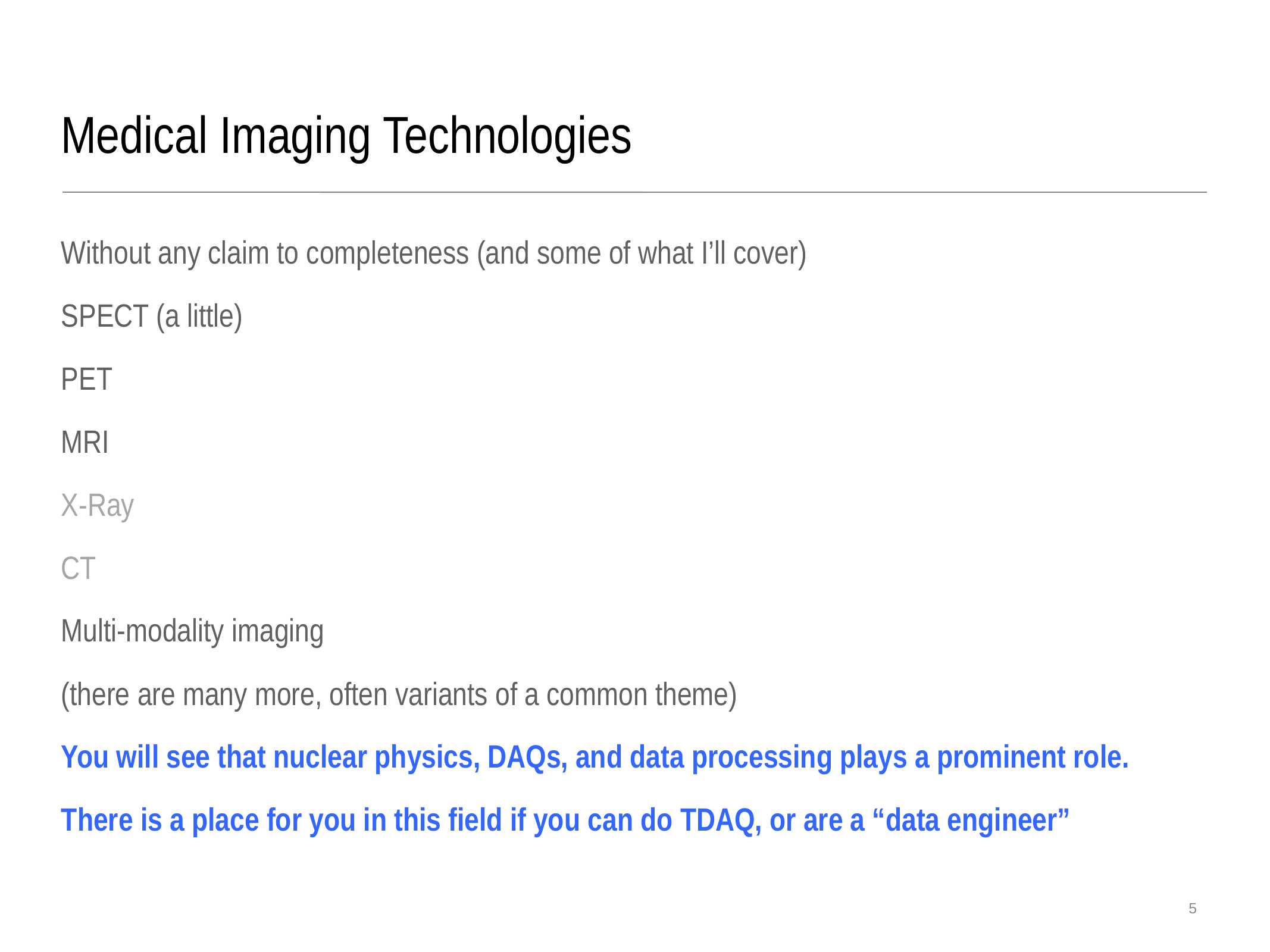

Medical Imaging Technologies
Without any claim to completeness (and some of what I’ll cover)
SPECT (a little)
PET
MRI
X-Ray
CT
Multi-modality imaging
(there are many more, often variants of a common theme)
You will see that nuclear physics, DAQs, and data processing plays a prominent role.
There is a place for you in this field if you can do TDAQ, or are a “data engineer”
5